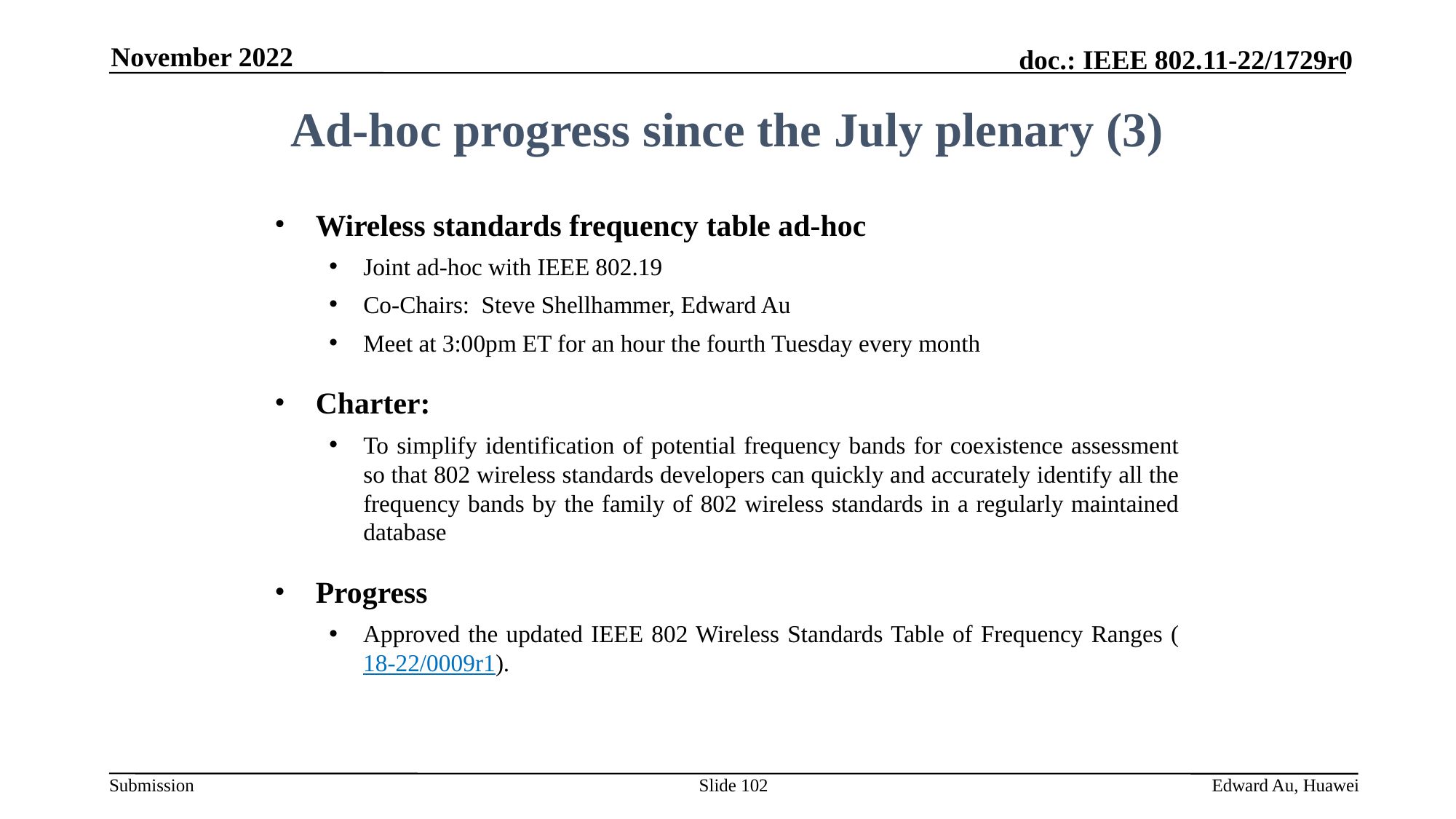

November 2022
Ad-hoc progress since the July plenary (3)
Wireless standards frequency table ad-hoc
Joint ad-hoc with IEEE 802.19
Co-Chairs:  Steve Shellhammer, Edward Au
Meet at 3:00pm ET for an hour the fourth Tuesday every month
Charter:
To simplify identification of potential frequency bands for coexistence assessment so that 802 wireless standards developers can quickly and accurately identify all the frequency bands by the family of 802 wireless standards in a regularly maintained database
Progress
Approved the updated IEEE 802 Wireless Standards Table of Frequency Ranges (18-22/0009r1).

Slide 102
Edward Au, Huawei